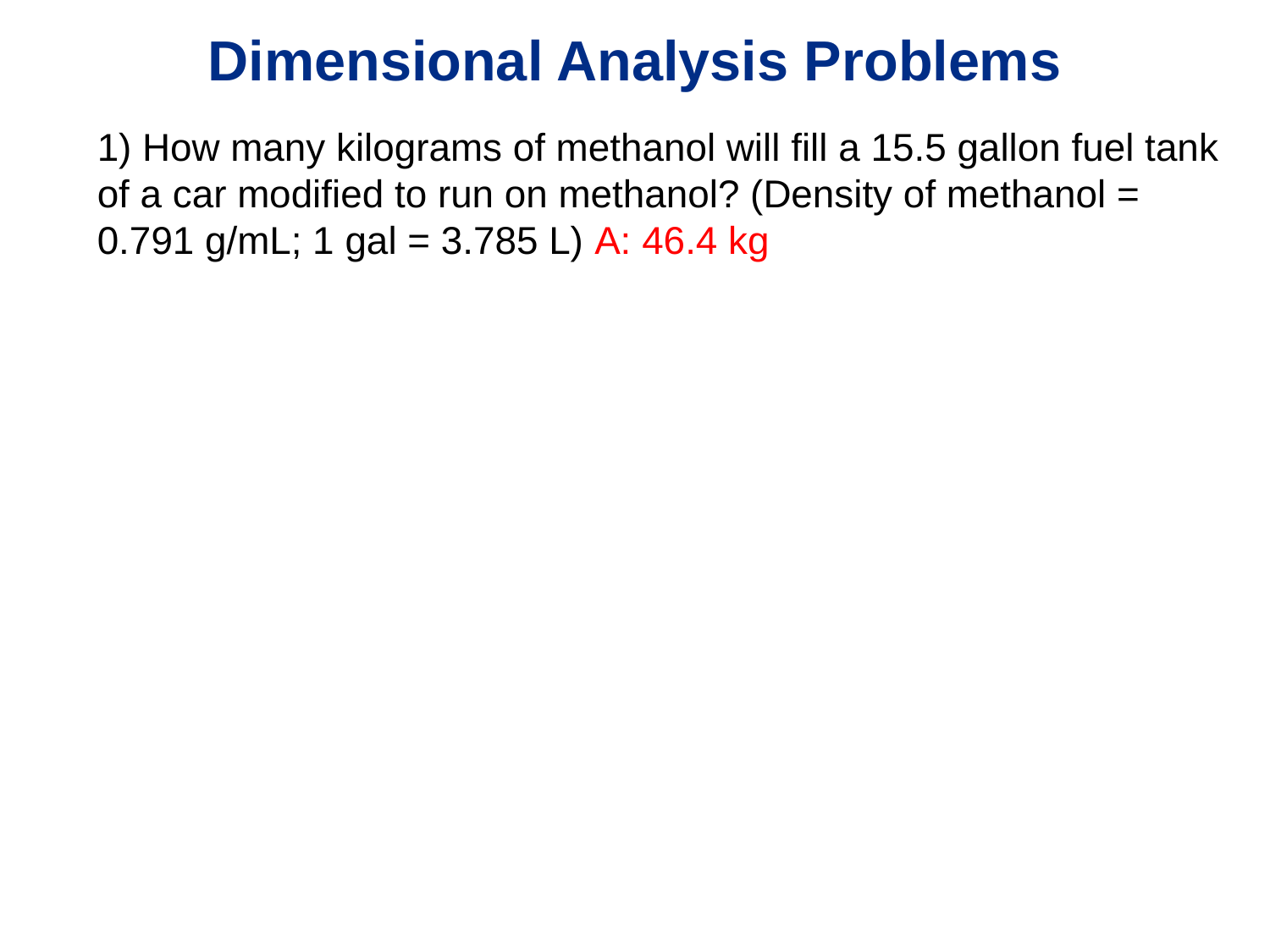

# Dimensional Analysis Problems
1) How many kilograms of methanol will fill a 15.5 gallon fuel tank of a car modified to run on methanol? (Density of methanol = 0.791 g/mL; 1 gal = 3.785 L) A: 46.4 kg